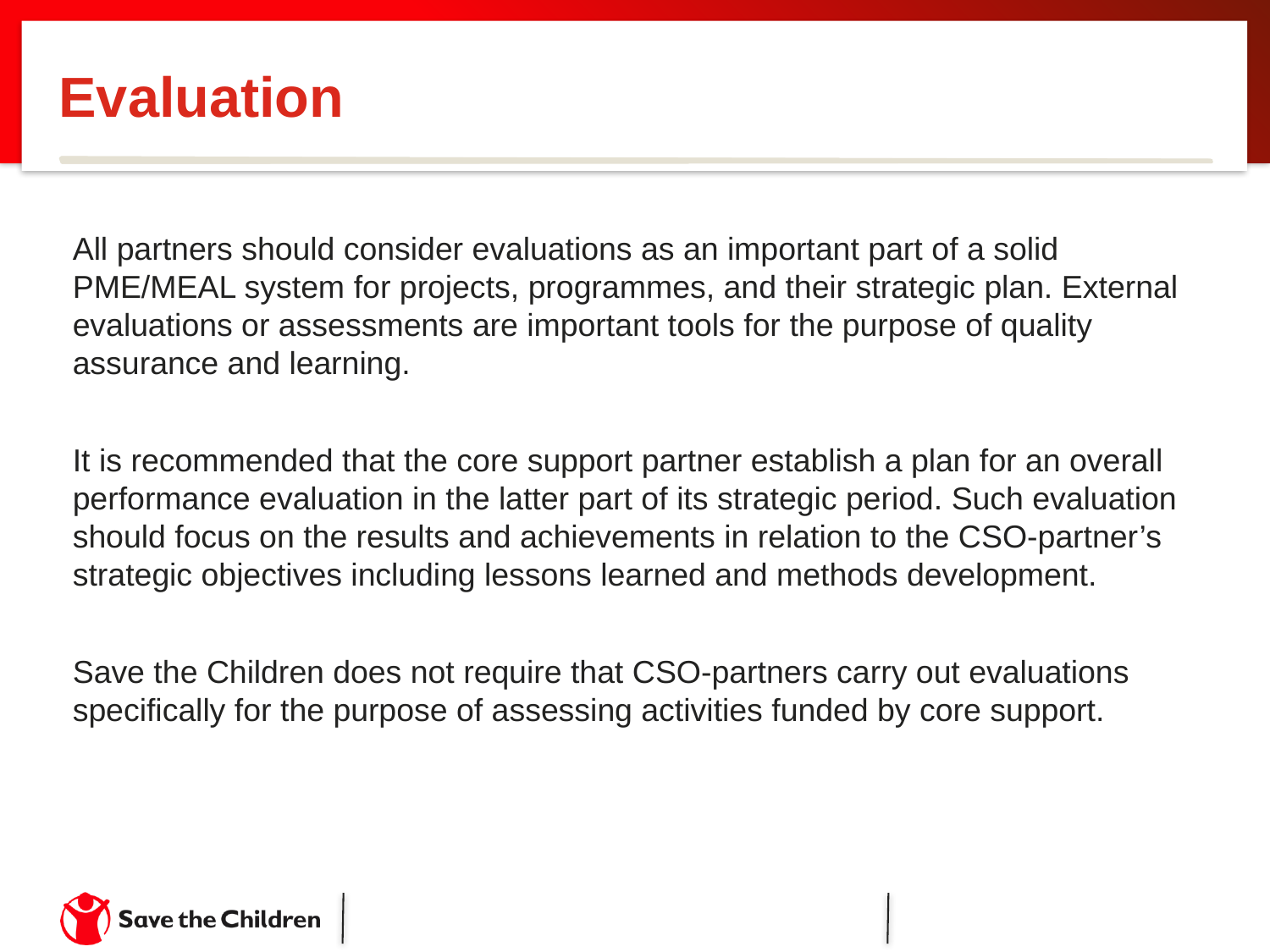

# Evaluation
All partners should consider evaluations as an important part of a solid PME/MEAL system for projects, programmes, and their strategic plan. External evaluations or assessments are important tools for the purpose of quality assurance and learning.

It is recommended that the core support partner establish a plan for an overall performance evaluation in the latter part of its strategic period. Such evaluation should focus on the results and achievements in relation to the CSO-partner’s strategic objectives including lessons learned and methods development.

Save the Children does not require that CSO-partners carry out evaluations specifically for the purpose of assessing activities funded by core support.